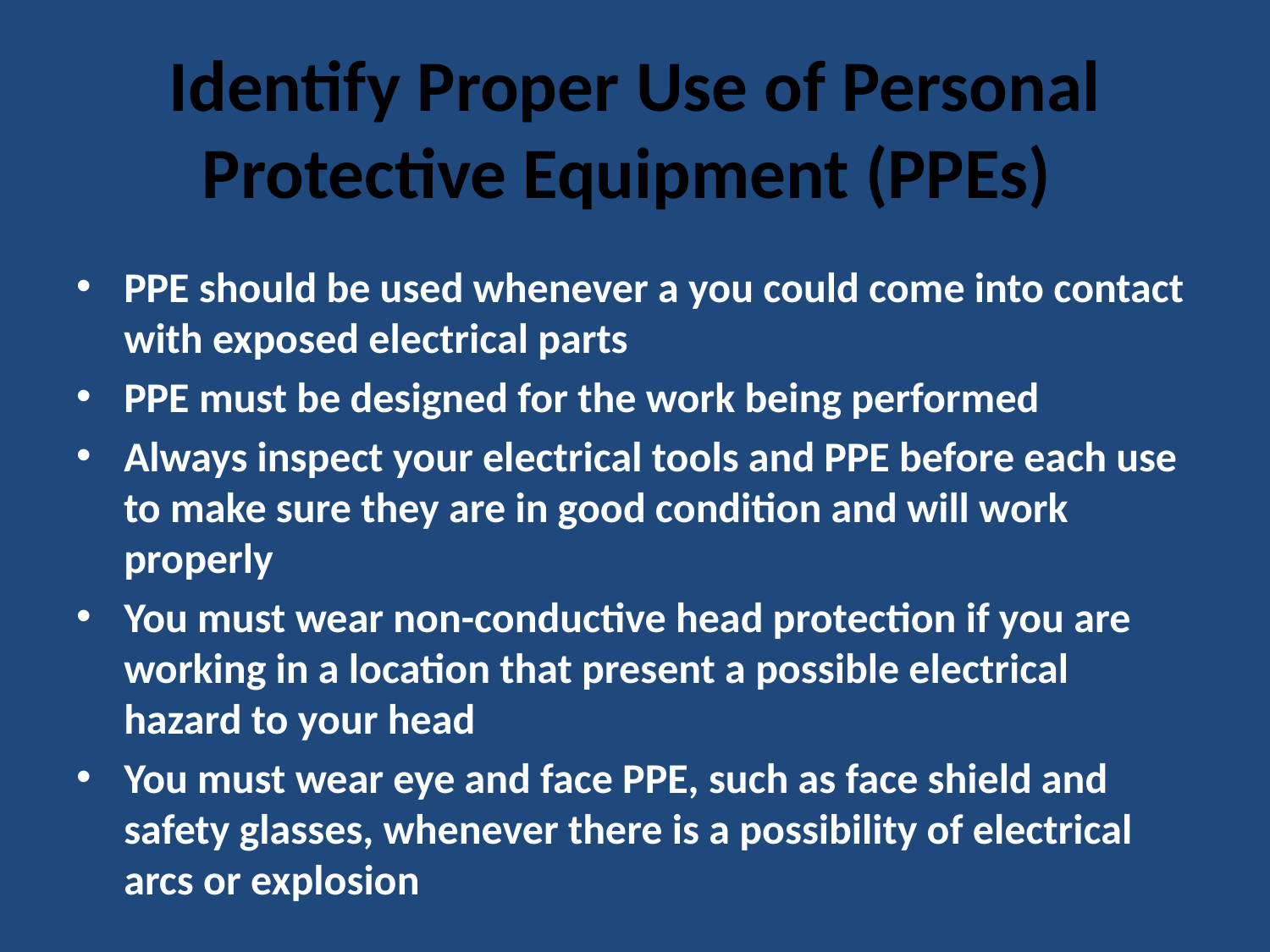

# Identify Proper Use of Personal Protective Equipment (PPEs)
PPE should be used whenever a you could come into contact with exposed electrical parts
PPE must be designed for the work being performed
Always inspect your electrical tools and PPE before each use to make sure they are in good condition and will work properly
You must wear non-conductive head protection if you are working in a location that present a possible electrical hazard to your head
You must wear eye and face PPE, such as face shield and safety glasses, whenever there is a possibility of electrical arcs or explosion